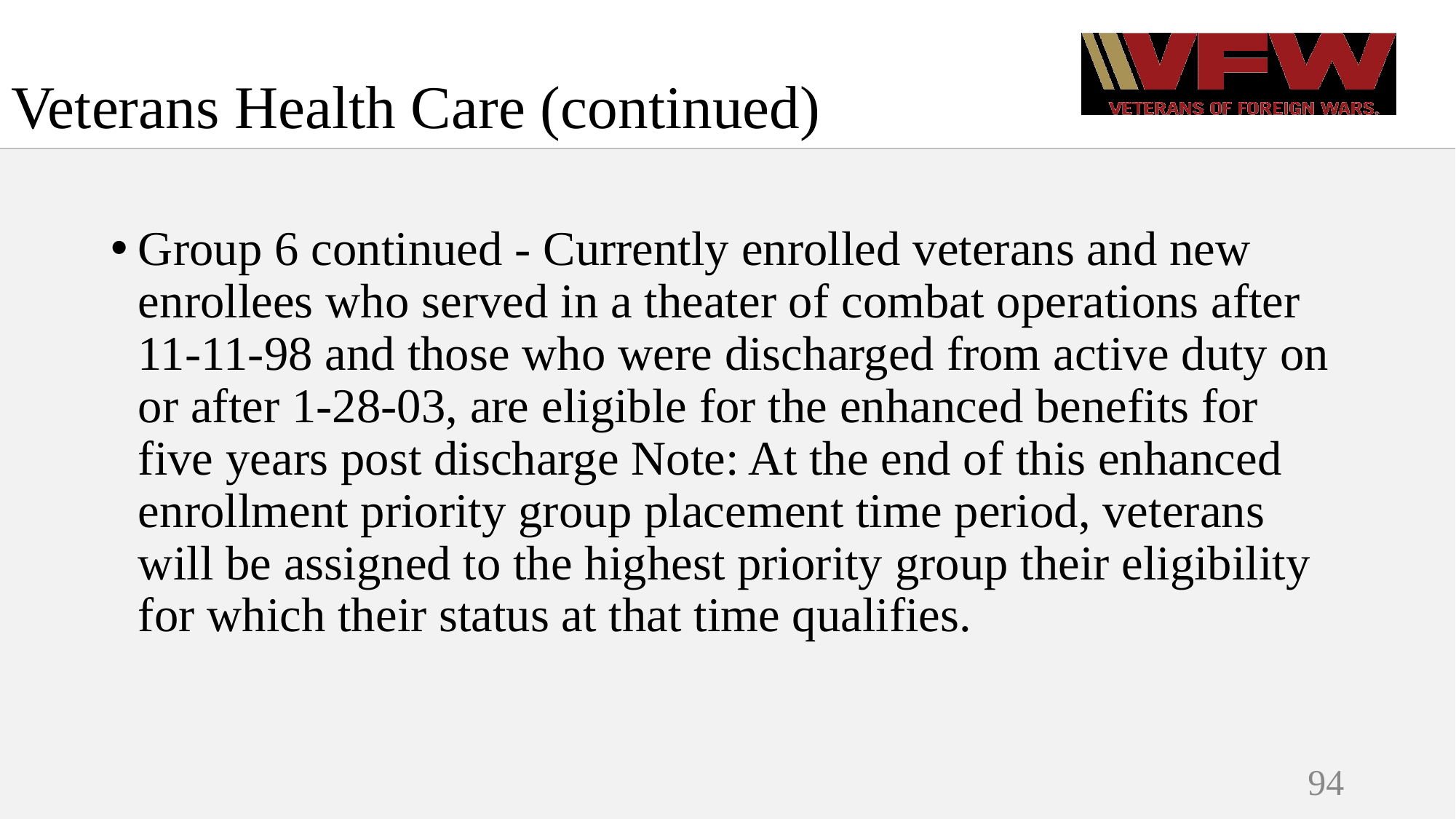

# Veterans Health Care (continued)
Group 6 continued - Currently enrolled veterans and new enrollees who served in a theater of combat operations after 11-11-98 and those who were discharged from active duty on or after 1-28-03, are eligible for the enhanced benefits for five years post discharge Note: At the end of this enhanced enrollment priority group placement time period, veterans will be assigned to the highest priority group their eligibility for which their status at that time qualifies.

94